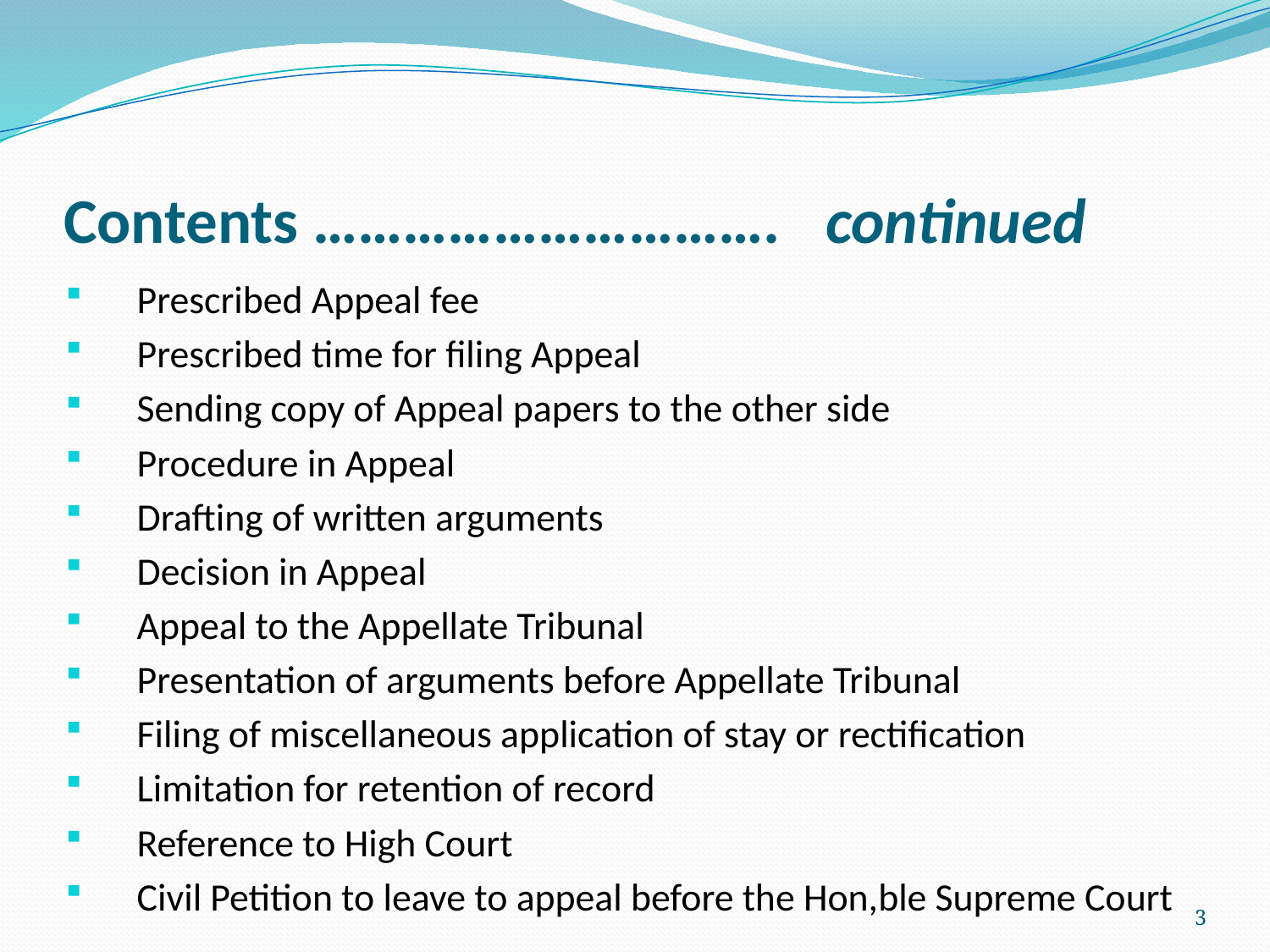

# Contents ………………………….	continued
Prescribed Appeal fee
Prescribed time for filing Appeal
Sending copy of Appeal papers to the other side
Procedure in Appeal
Drafting of written arguments
Decision in Appeal
Appeal to the Appellate Tribunal
Presentation of arguments before Appellate Tribunal
Filing of miscellaneous application of stay or rectification
Limitation for retention of record
Reference to High Court
Civil Petition to leave to appeal before the Hon,ble Supreme Court

3